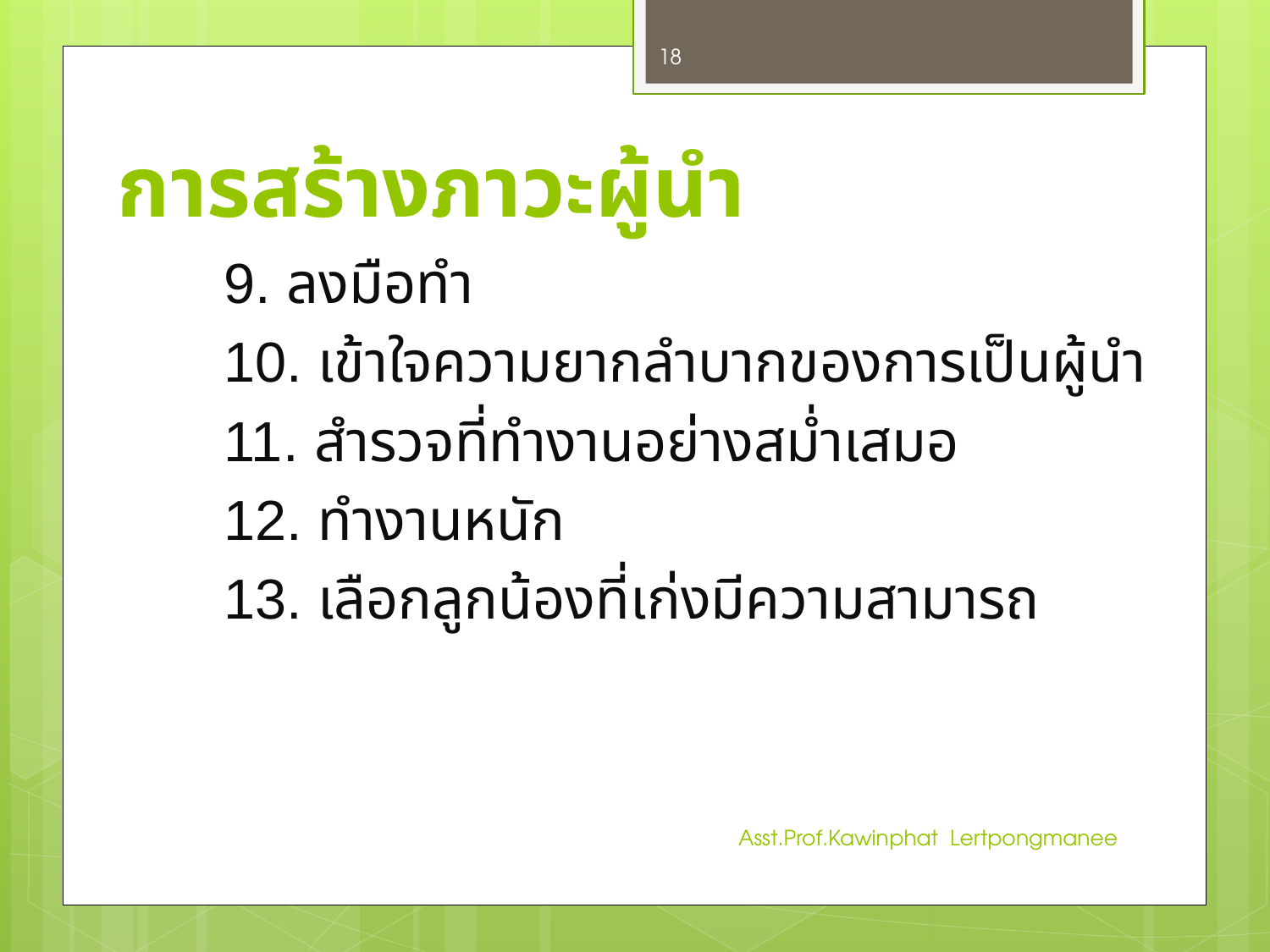

18
# การสร้างภาวะผู้นำ
	9. ลงมือทำ
	10. เข้าใจความยากลำบากของการเป็นผู้นำ
	11. สำรวจที่ทำงานอย่างสม่ำเสมอ
	12. ทำงานหนัก
	13. เลือกลูกน้องที่เก่งมีความสามารถ
Asst.Prof.Kawinphat  Lertpongmanee